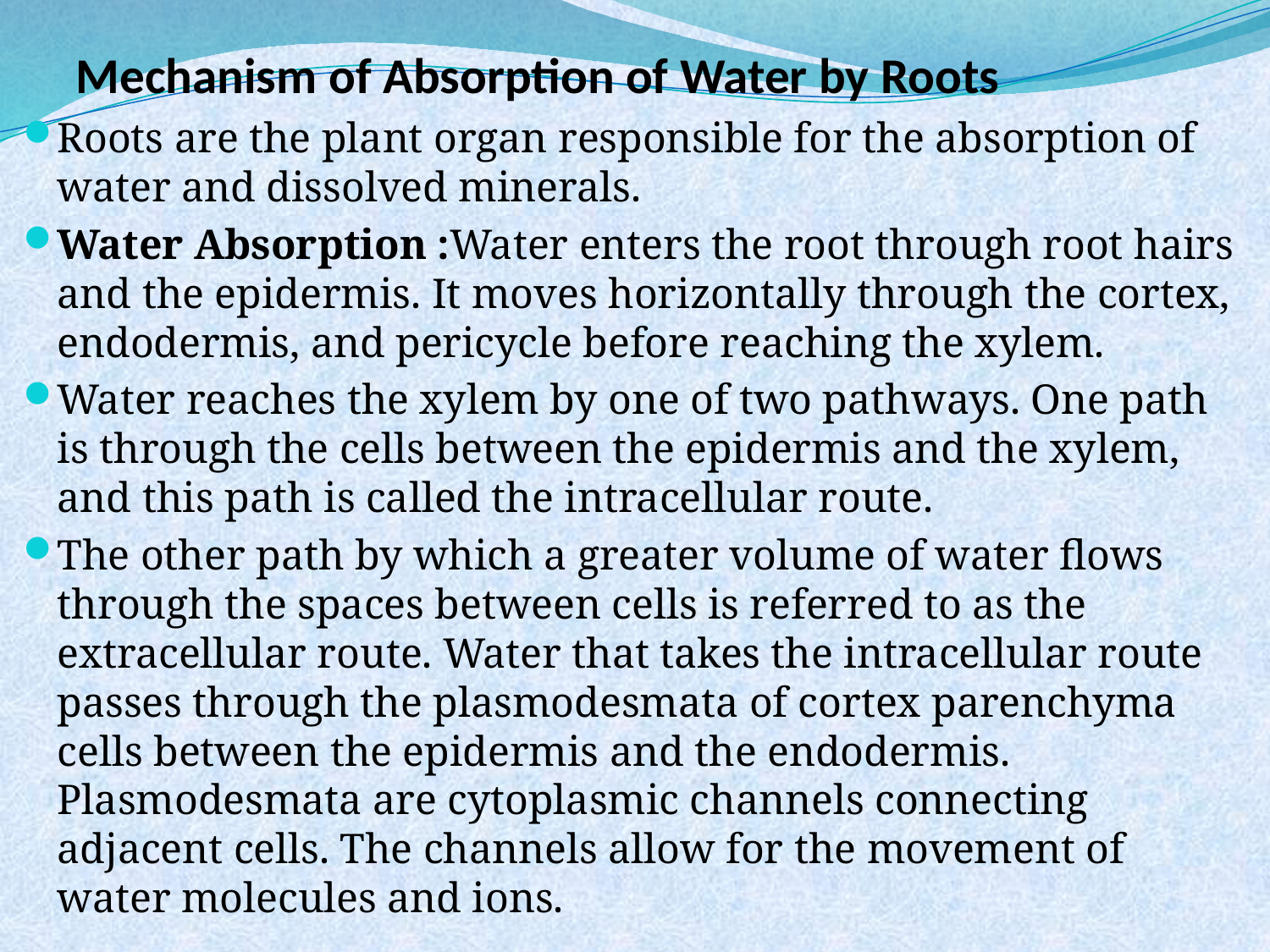

# Mechanism of Absorption of Water by Roots
Roots are the plant organ responsible for the absorption of water and dissolved minerals.
Water Absorption :Water enters the root through root hairs and the epidermis. It moves horizontally through the cortex, endodermis, and pericycle before reaching the xylem.
Water reaches the xylem by one of two pathways. One path is through the cells between the epidermis and the xylem, and this path is called the intracellular route.
The other path by which a greater volume of water flows through the spaces between cells is referred to as the extracellular route. Water that takes the intracellular route passes through the plasmodesmata of cortex parenchyma cells between the epidermis and the endodermis. Plasmodesmata are cytoplasmic channels connecting adjacent cells. The channels allow for the movement of water molecules and ions.